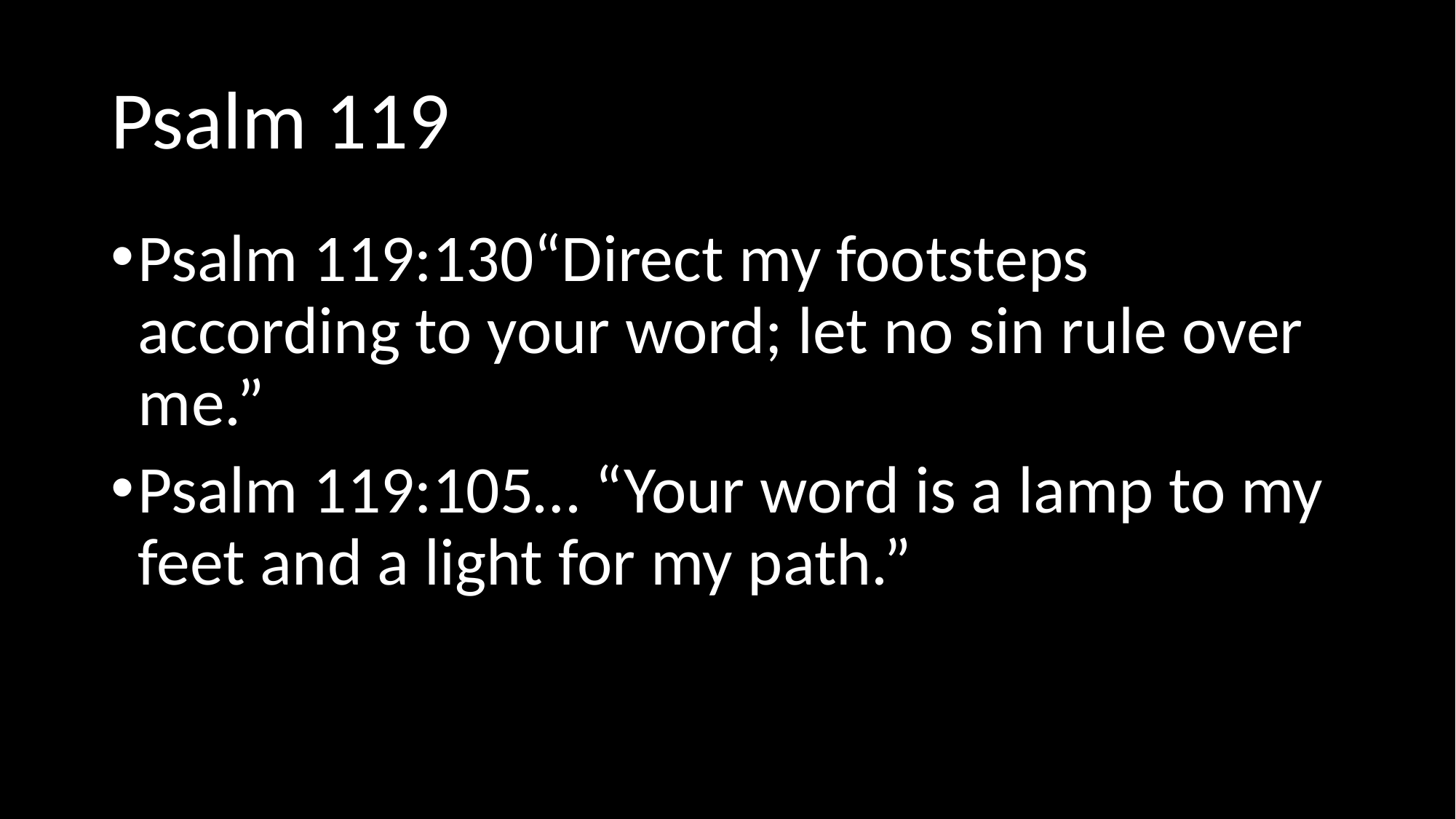

# Psalm 119
Psalm 119:130“Direct my footsteps according to your word; let no sin rule over me.”
Psalm 119:105… “Your word is a lamp to my feet and a light for my path.”